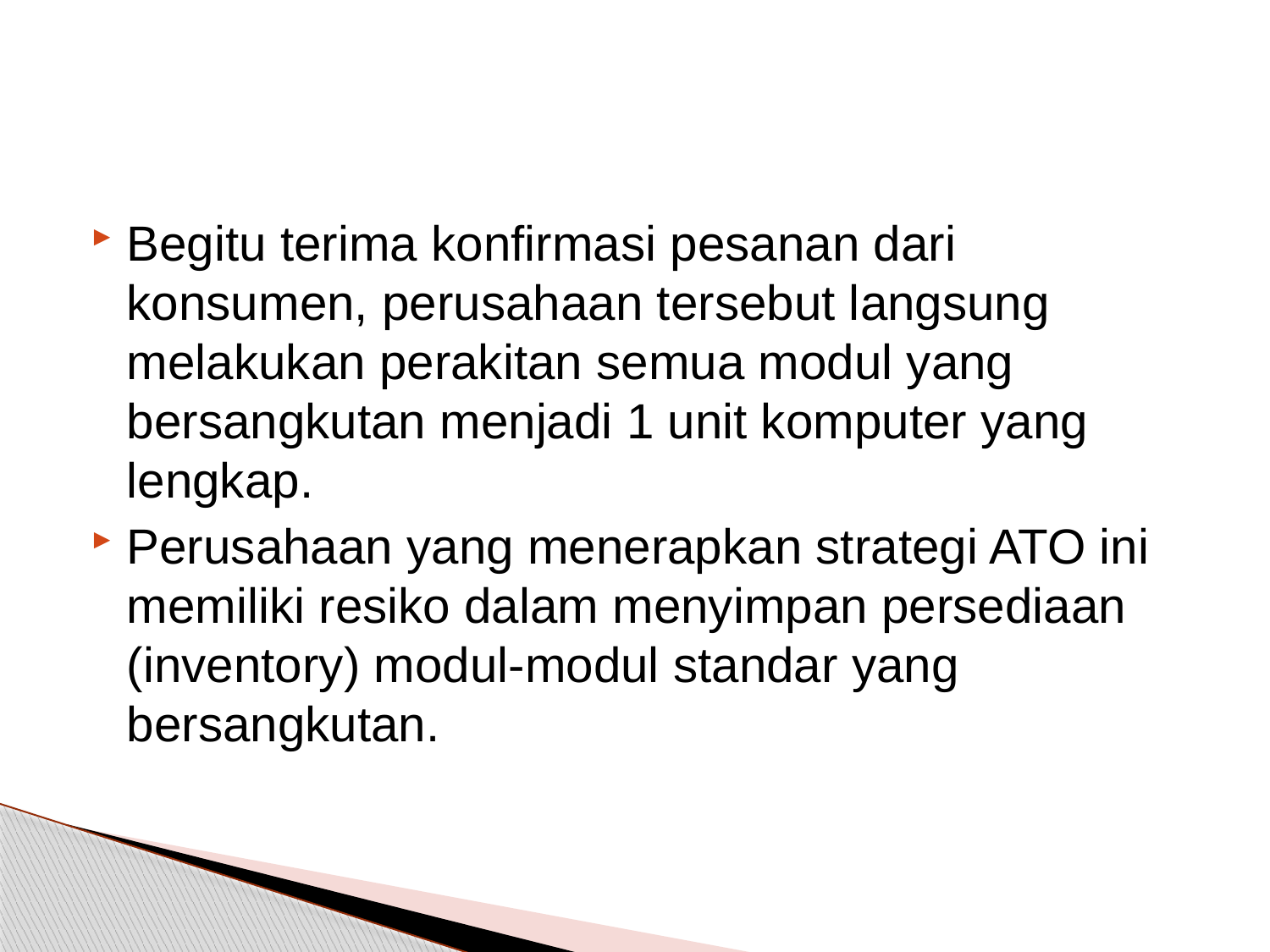

#
Begitu terima konfirmasi pesanan dari konsumen, perusahaan tersebut langsung melakukan perakitan semua modul yang bersangkutan menjadi 1 unit komputer yang lengkap.
Perusahaan yang menerapkan strategi ATO ini memiliki resiko dalam menyimpan persediaan (inventory) modul-modul standar yang bersangkutan.